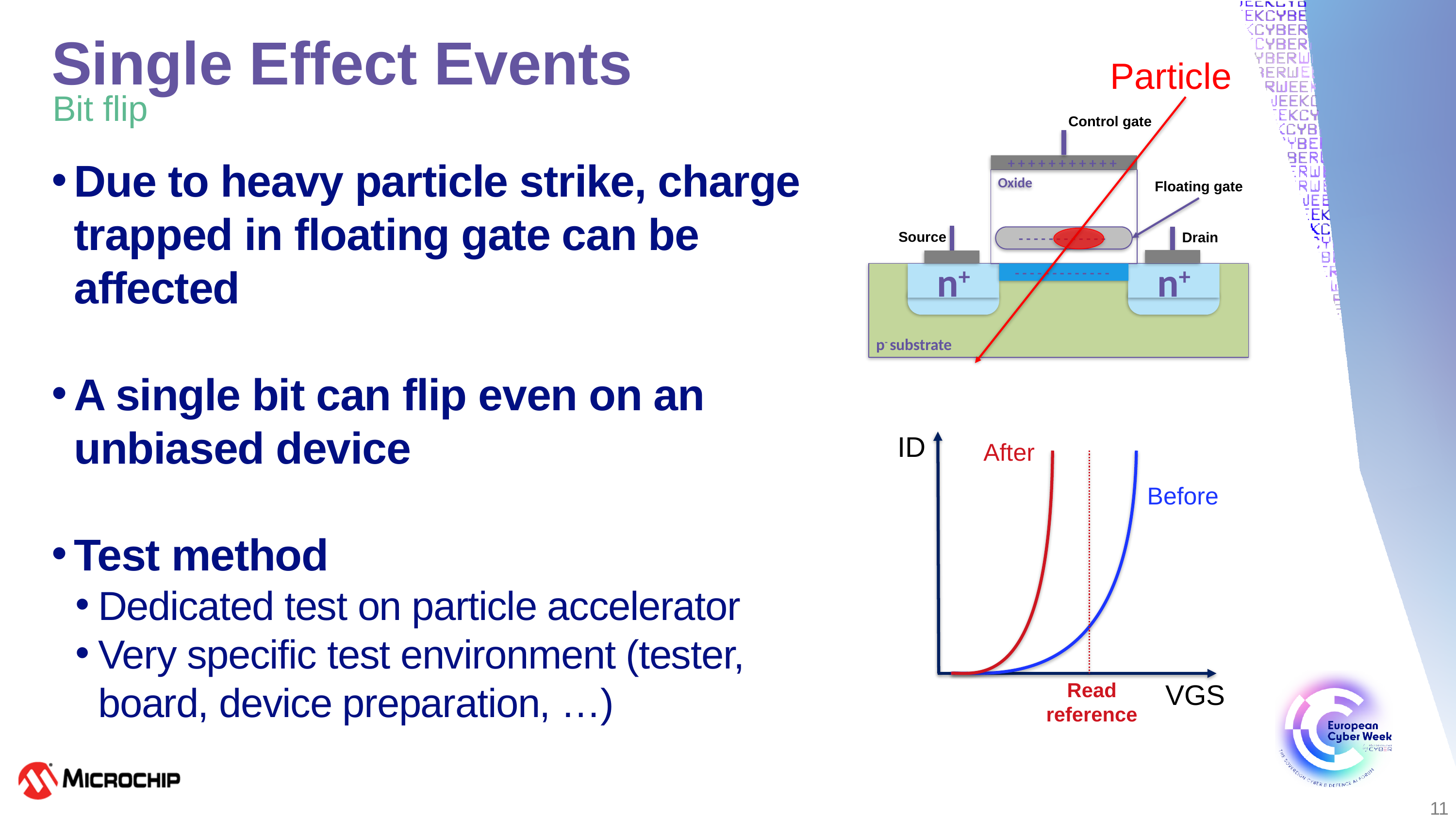

# Single Effect Events
Particle
Control gate
+ + + + + + + + + + +
Oxide
Floating gate
Source
Drain
- - - - - - - - - - - -

p- substrate
- - - - - - - - - - - - -
n+

n+

Bit flip
Due to heavy particle strike, charge trapped in floating gate can be affected

A single bit can flip even on an unbiased device

Test method
Dedicated test on particle accelerator
Very specific test environment (tester, board, device preparation, …)

ID
After

Before
VGS
Read reference